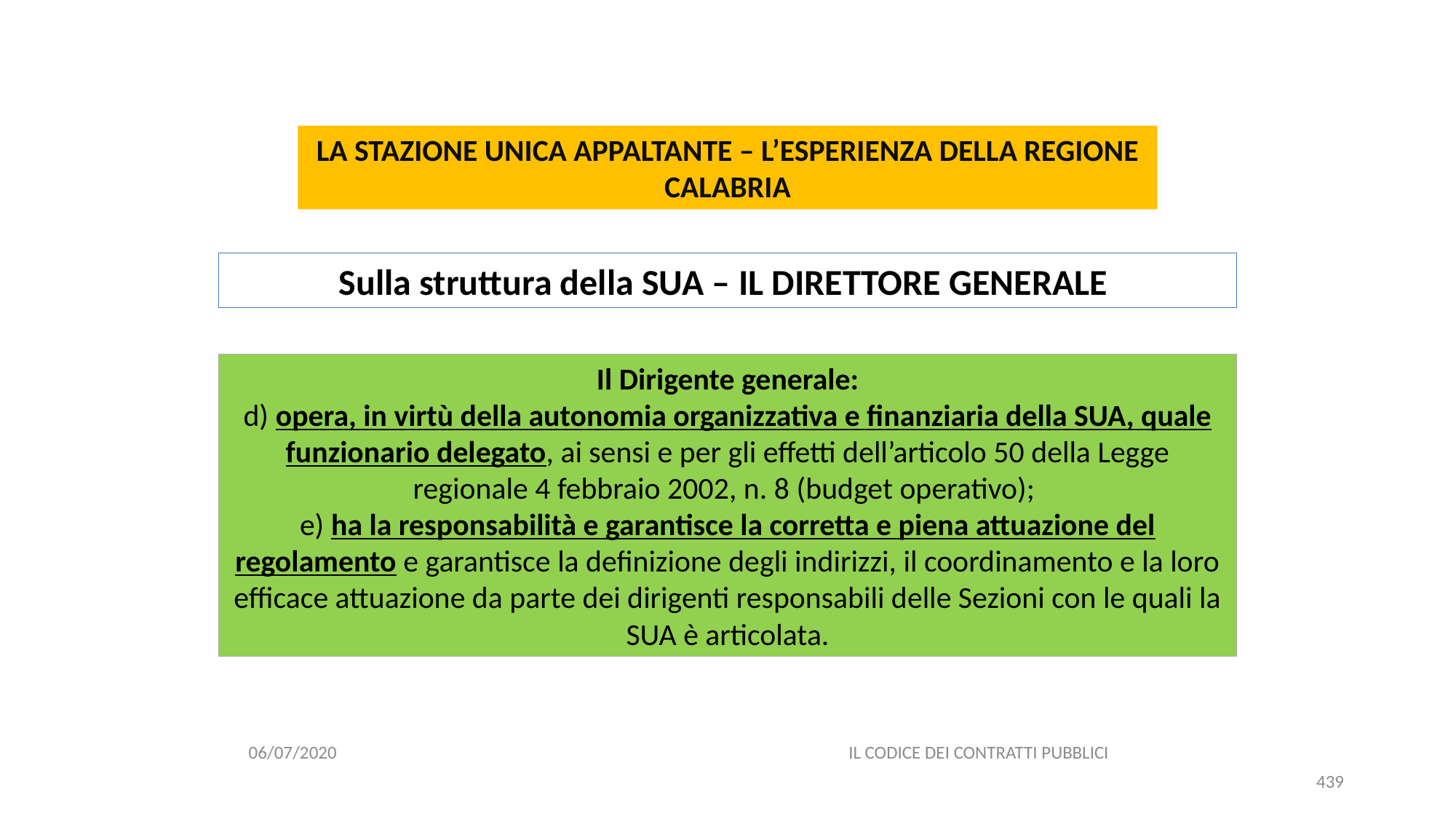

#
LA STAZIONE UNICA APPALTANTE – L’ESPERIENZA DELLA REGIONE CALABRIA
Sulla struttura della SUA – IL DIRETTORE GENERALE
Il Dirigente generale:
d) opera, in virtù della autonomia organizzativa e finanziaria della SUA, quale funzionario delegato, ai sensi e per gli effetti dell’articolo 50 della Legge regionale 4 febbraio 2002, n. 8 (budget operativo);
e) ha la responsabilità e garantisce la corretta e piena attuazione del regolamento e garantisce la definizione degli indirizzi, il coordinamento e la loro efficace attuazione da parte dei dirigenti responsabili delle Sezioni con le quali la SUA è articolata.

06/07/2020
IL CODICE DEI CONTRATTI PUBBLICI
439